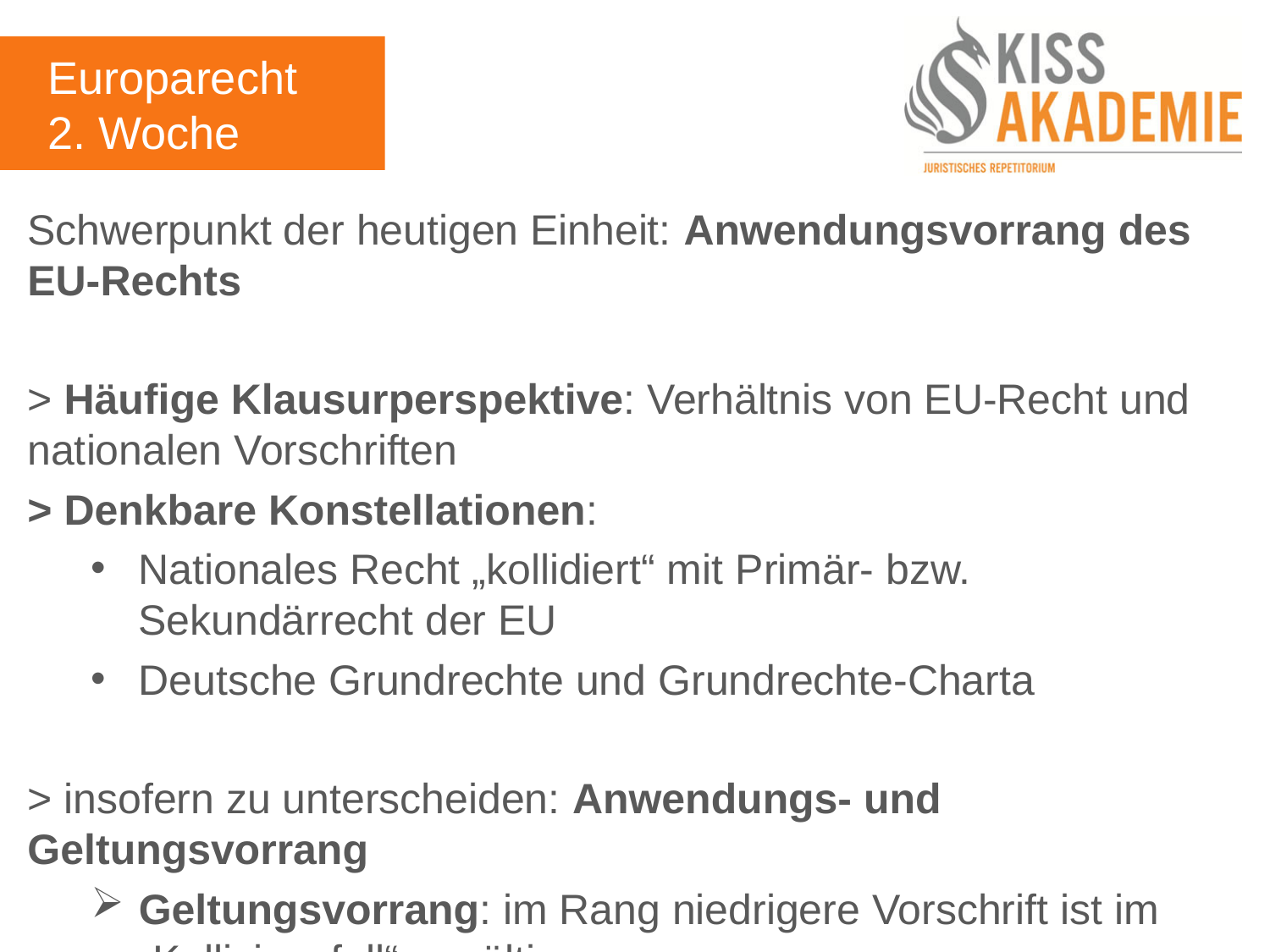

Europarecht
2. Woche
Schwerpunkt der heutigen Einheit: Anwendungsvorrang des EU-Rechts

> Häufige Klausurperspektive: Verhältnis von EU-Recht und nationalen Vorschriften
> Denkbare Konstellationen:
Nationales Recht „kollidiert“ mit Primär- bzw. Sekundärrecht der EU
Deutsche Grundrechte und Grundrechte-Charta

> insofern zu unterscheiden: Anwendungs- und Geltungsvorrang
Geltungsvorrang: im Rang niedrigere Vorschrift ist im „Kollisionsfall“ ungültig